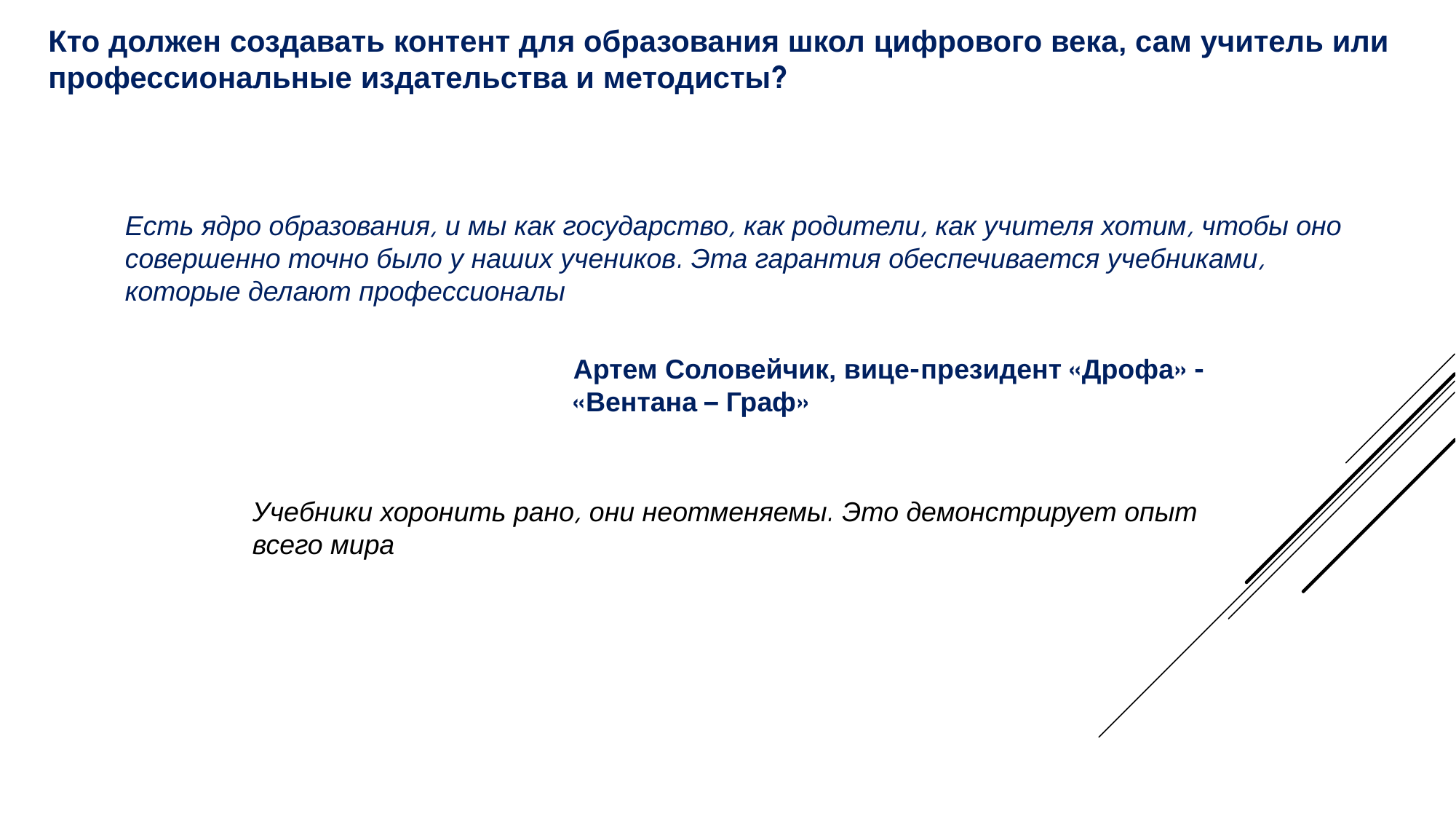

Кто должен создавать контент для образования школ цифрового века, сам учитель или профессиональные издательства и методисты?
Есть ядро образования, и мы как государство, как родители, как учителя хотим, чтобы оно совершенно точно было у наших учеников. Эта гарантия обеспечивается учебниками, которые делают профессионалы
Артем Соловейчик, вице-президент «Дрофа» - «Вентана – Граф»
Учебники хоронить рано, они неотменяемы. Это демонстрирует опыт всего мира